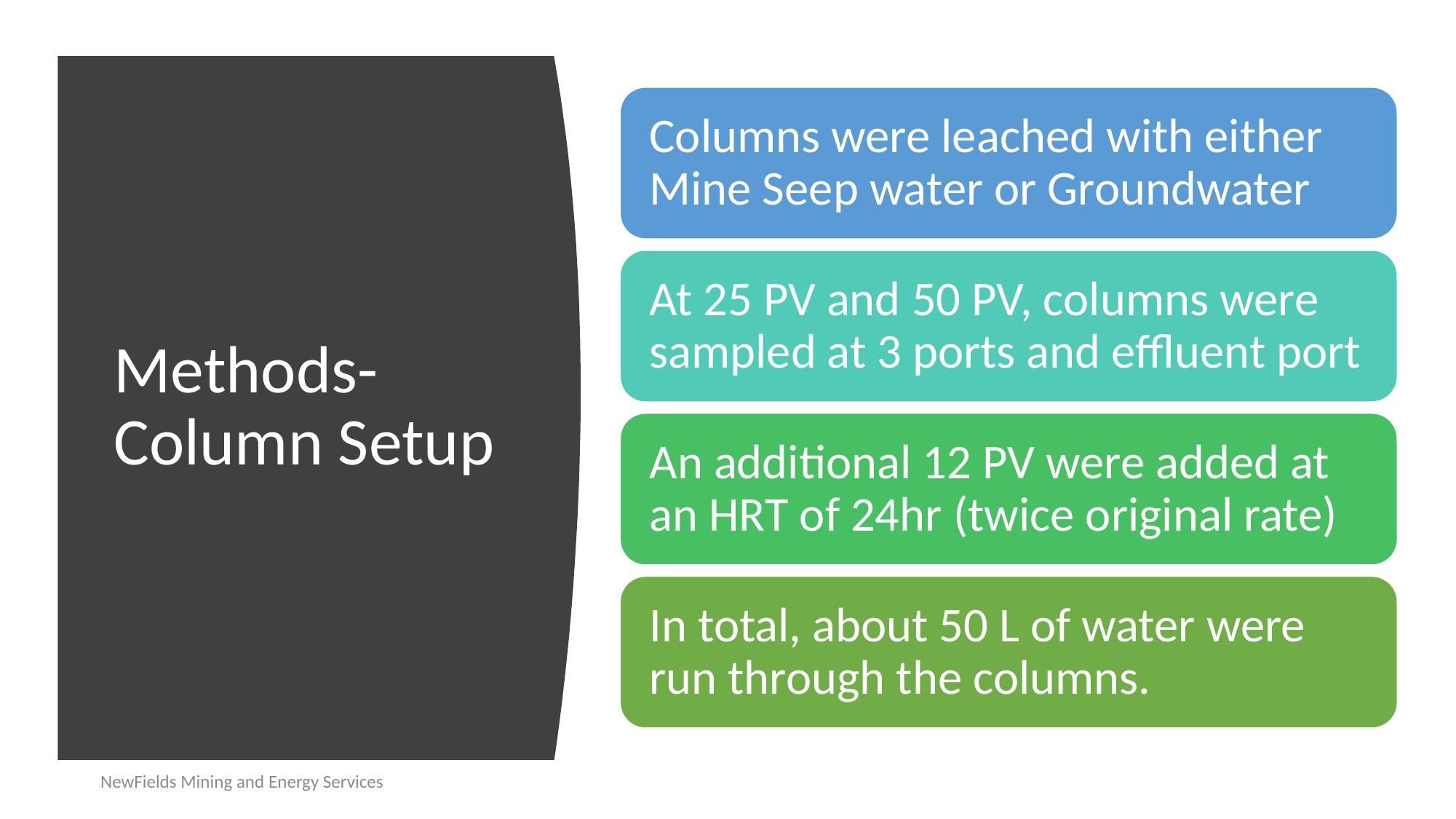

Columns were leached with either Mine Seep water or Groundwater
At 25 PV and 50 PV, columns were sampled at 3 ports and effluent port
An additional 12 PV were added at an HRT of 24hr (twice original rate)
In total, about 50 L of water were run through the columns.

# Methods-Column Setup
NewFields Mining and Energy Services